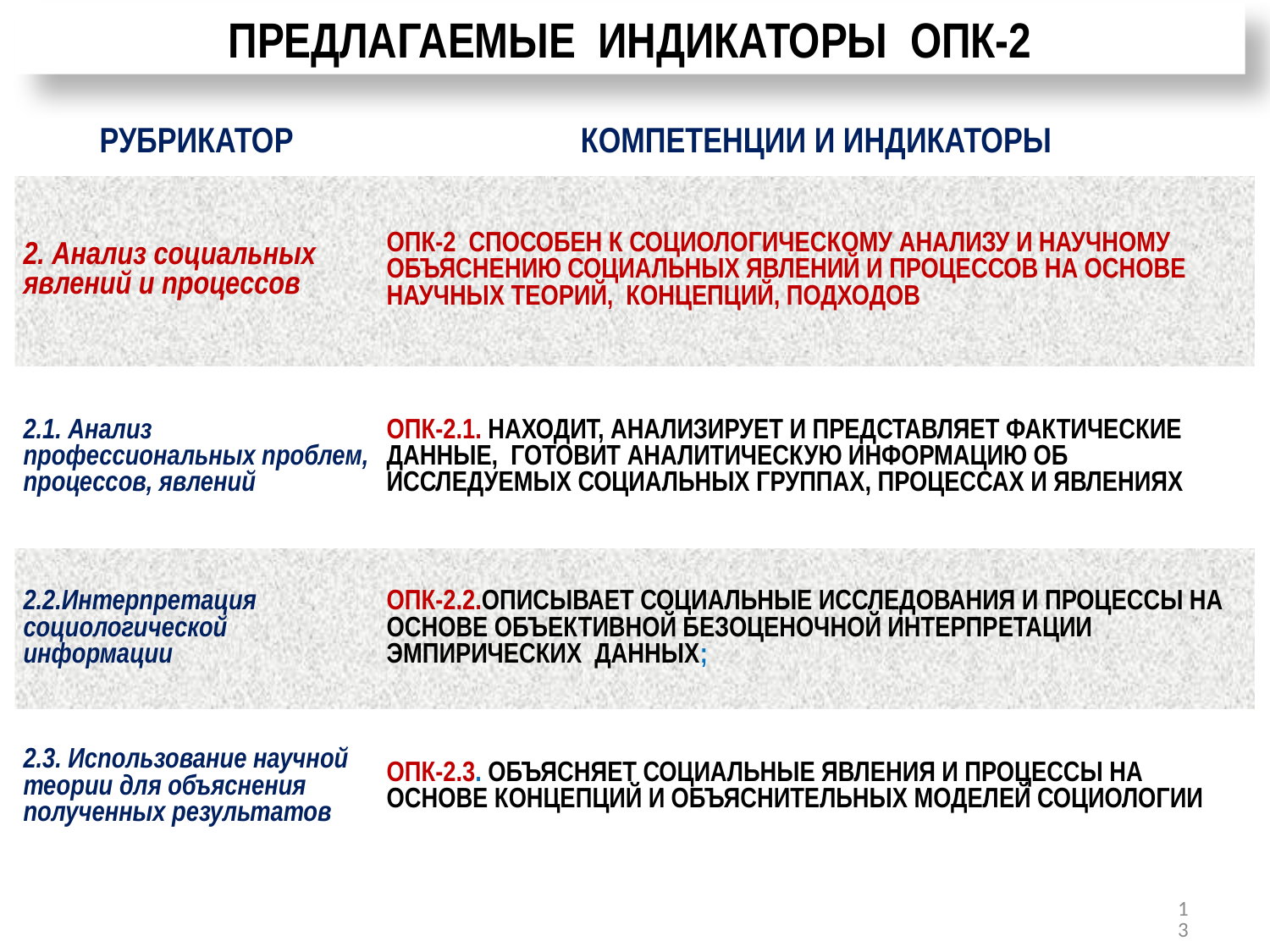

ПРЕДЛАГАЕМЫЕ  ИНДИКАТОРЫ  ОПК-2
НЕОБХОДИМЫЙ ЭТАП – РАЗРАБОТКА ПРОВЕРОЧНЫХ СХЕМ ДЛЯ КАЖДОГО ИНДИКАТОРА
| РУБРИКАТОР | КОМПЕТЕНЦИИ И ИНДИКАТОРЫ |
| --- | --- |
| 2. Анализ социальных явлений и процессов | ОПК-2 СПОСОБЕН К СОЦИОЛОГИЧЕСКОМУ АНАЛИЗУ И НАУЧНОМУ ОБЪЯСНЕНИЮ СОЦИАЛЬНЫХ ЯВЛЕНИЙ И ПРОЦЕССОВ НА ОСНОВЕ НАУЧНЫХ ТЕОРИЙ, КОНЦЕПЦИЙ, ПОДХОДОВ |
| 2.1. Анализ профессиональных проблем, процессов, явлений | ОПК-2.1. НАХОДИТ, АНАЛИЗИРУЕТ И ПРЕДСТАВЛЯЕТ ФАКТИЧЕСКИЕ ДАННЫЕ, ГОТОВИТ АНАЛИТИЧЕСКУЮ ИНФОРМАЦИЮ ОБ ИССЛЕДУЕМЫХ СОЦИАЛЬНЫХ ГРУППАХ, ПРОЦЕССАХ И ЯВЛЕНИЯХ |
| 2.2.Интерпретация социологической информации | ОПК-2.2.ОПИСЫВАЕТ СОЦИАЛЬНЫЕ ИССЛЕДОВАНИЯ И ПРОЦЕССЫ НА ОСНОВЕ ОБЪЕКТИВНОЙ БЕЗОЦЕНОЧНОЙ ИНТЕРПРЕТАЦИИ ЭМПИРИЧЕСКИХ ДАННЫХ; |
| 2.3. Использование научной теории для объяснения полученных результатов | ОПК-2.3. ОБЪЯСНЯЕТ СОЦИАЛЬНЫЕ ЯВЛЕНИЯ И ПРОЦЕССЫ НА ОСНОВЕ КОНЦЕПЦИЙ И ОБЪЯСНИТЕЛЬНЫХ МОДЕЛЕЙ СОЦИОЛОГИИ |
13